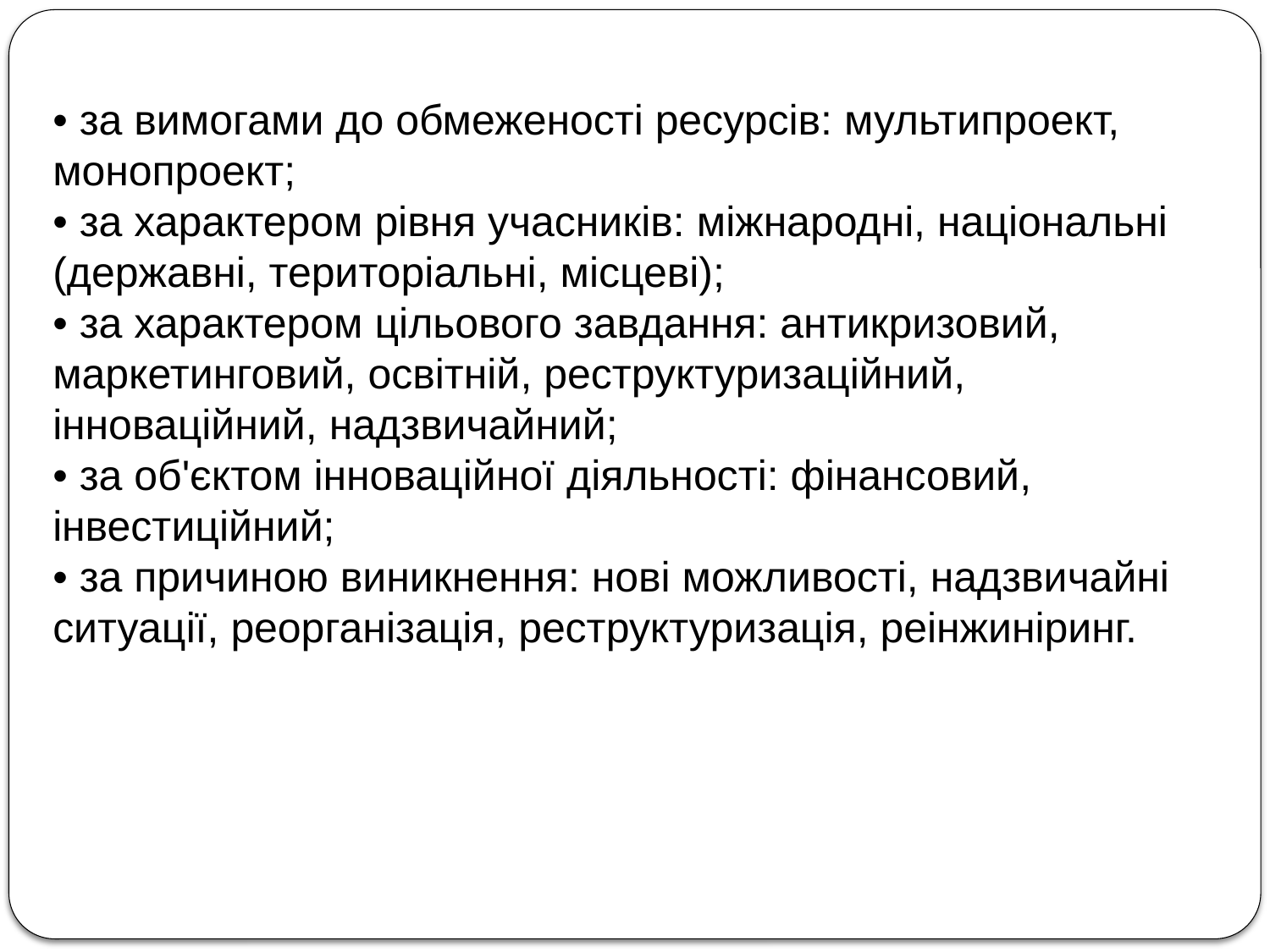

• за вимогами до обмеженості ресурсів: мультипроект, монопроект;
• за характером рівня учасників: міжнародні, національні (державні, територіальні, місцеві);
• за характером цільового завдання: антикризовий, маркетинговий, освітній, реструктуризаційний, інноваційний, надзвичайний;
• за об'єктом інноваційної діяльності: фінансовий, інвестиційний;
• за причиною виникнення: нові можливості, надзвичайні ситуації, реорганізація, реструктуризація, реінжиніринг.